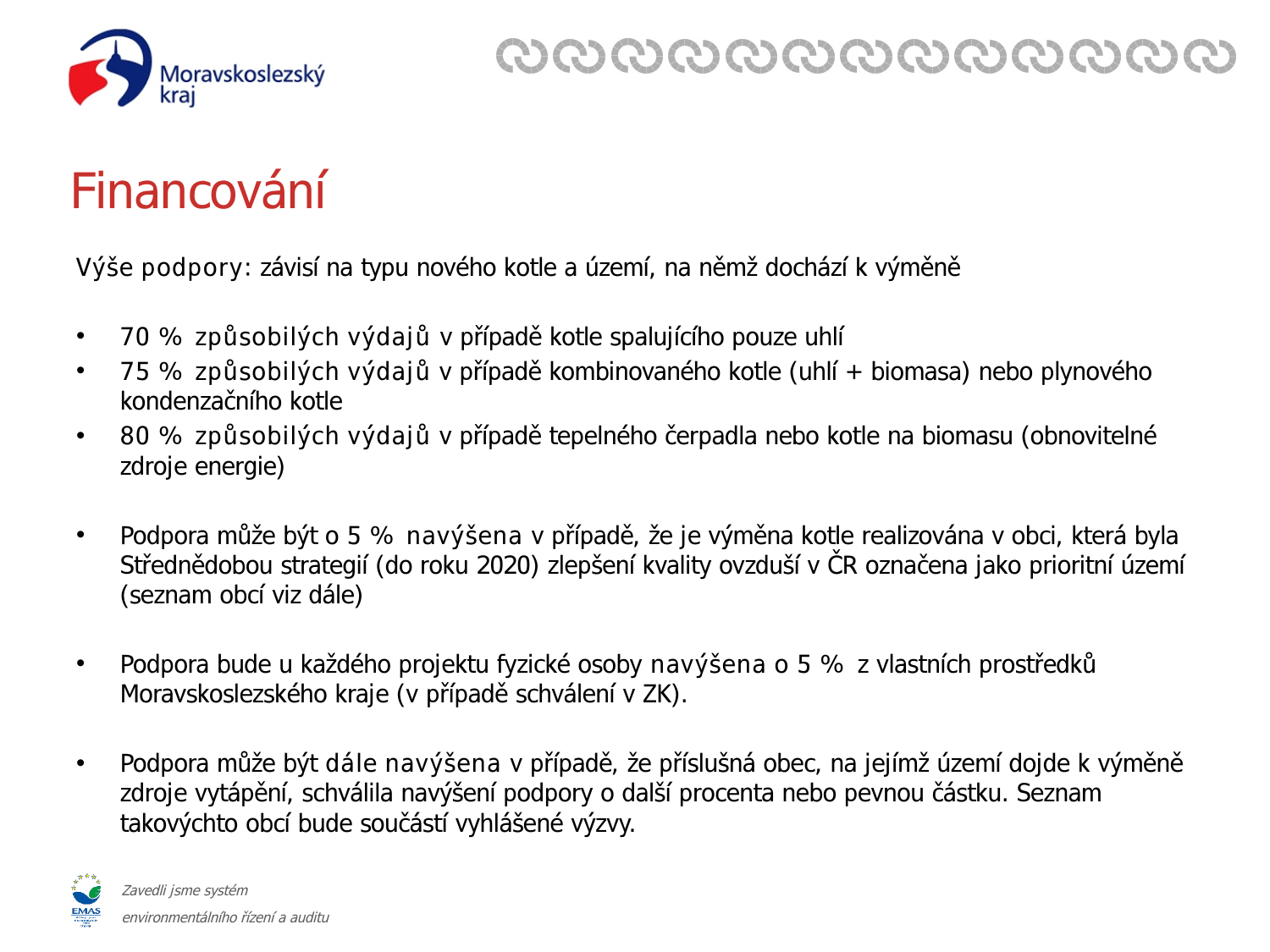

# Financování
Výše podpory: závisí na typu nového kotle a území, na němž dochází k výměně

70 % způsobilých výdajů v případě kotle spalujícího pouze uhlí
75 % způsobilých výdajů v případě kombinovaného kotle (uhlí + biomasa) nebo plynového kondenzačního kotle
80 % způsobilých výdajů v případě tepelného čerpadla nebo kotle na biomasu (obnovitelné zdroje energie)

Podpora může být o 5 % navýšena v případě, že je výměna kotle realizována v obci, která byla Střednědobou strategií (do roku 2020) zlepšení kvality ovzduší v ČR označena jako prioritní území (seznam obcí viz dále)

Podpora bude u každého projektu fyzické osoby navýšena o 5 % z vlastních prostředků Moravskoslezského kraje (v případě schválení v ZK).

Podpora může být dále navýšena v případě, že příslušná obec, na jejímž území dojde k výměně zdroje vytápění, schválila navýšení podpory o další procenta nebo pevnou částku. Seznam takovýchto obcí bude součástí vyhlášené výzvy.